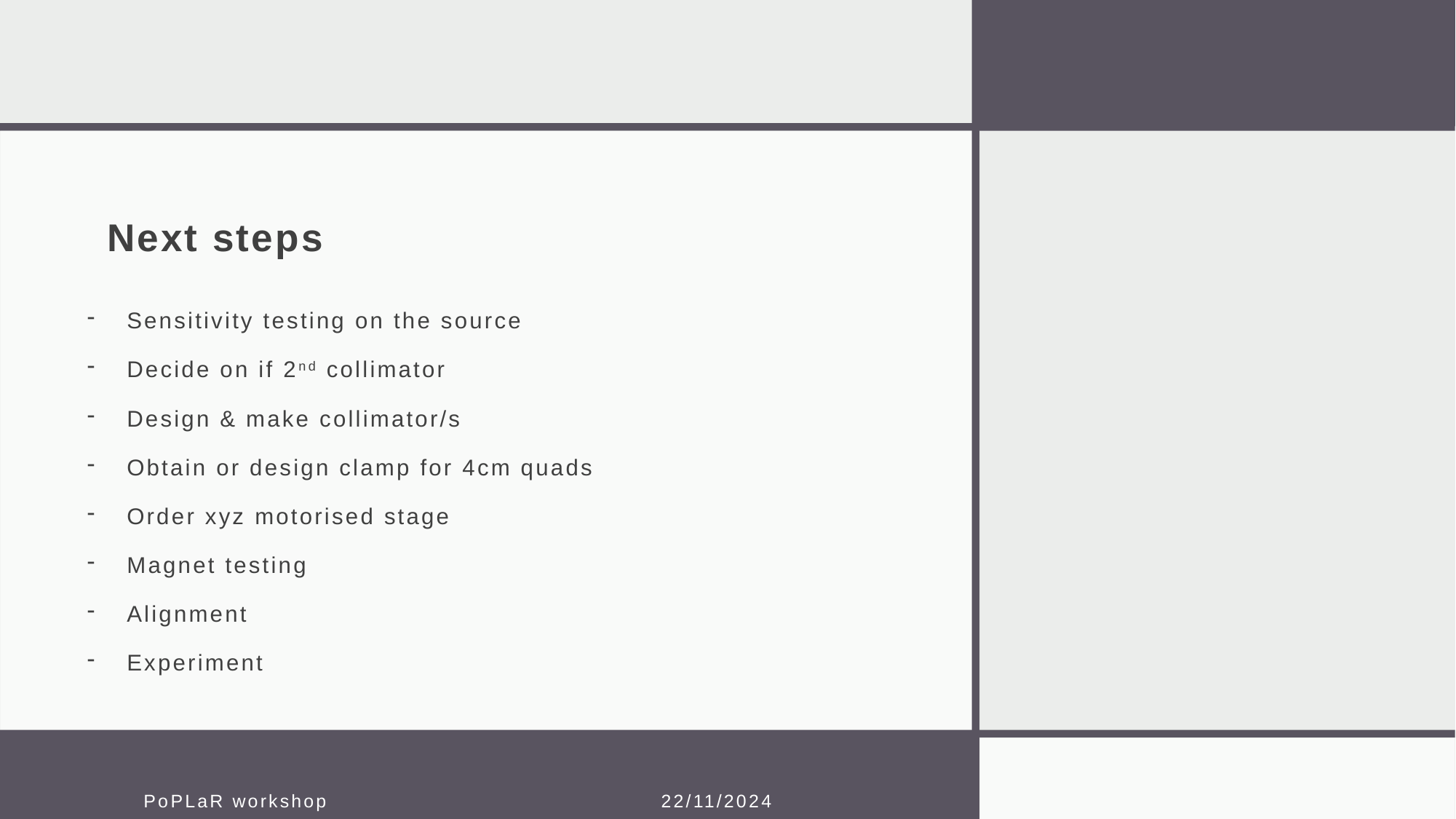

# Next steps
Sensitivity testing on the source
Decide on if 2nd collimator
Design & make collimator/s
Obtain or design clamp for 4cm quads
Order xyz motorised stage
Magnet testing
Alignment
Experiment

PoPLaR workshop			           22/11/2024